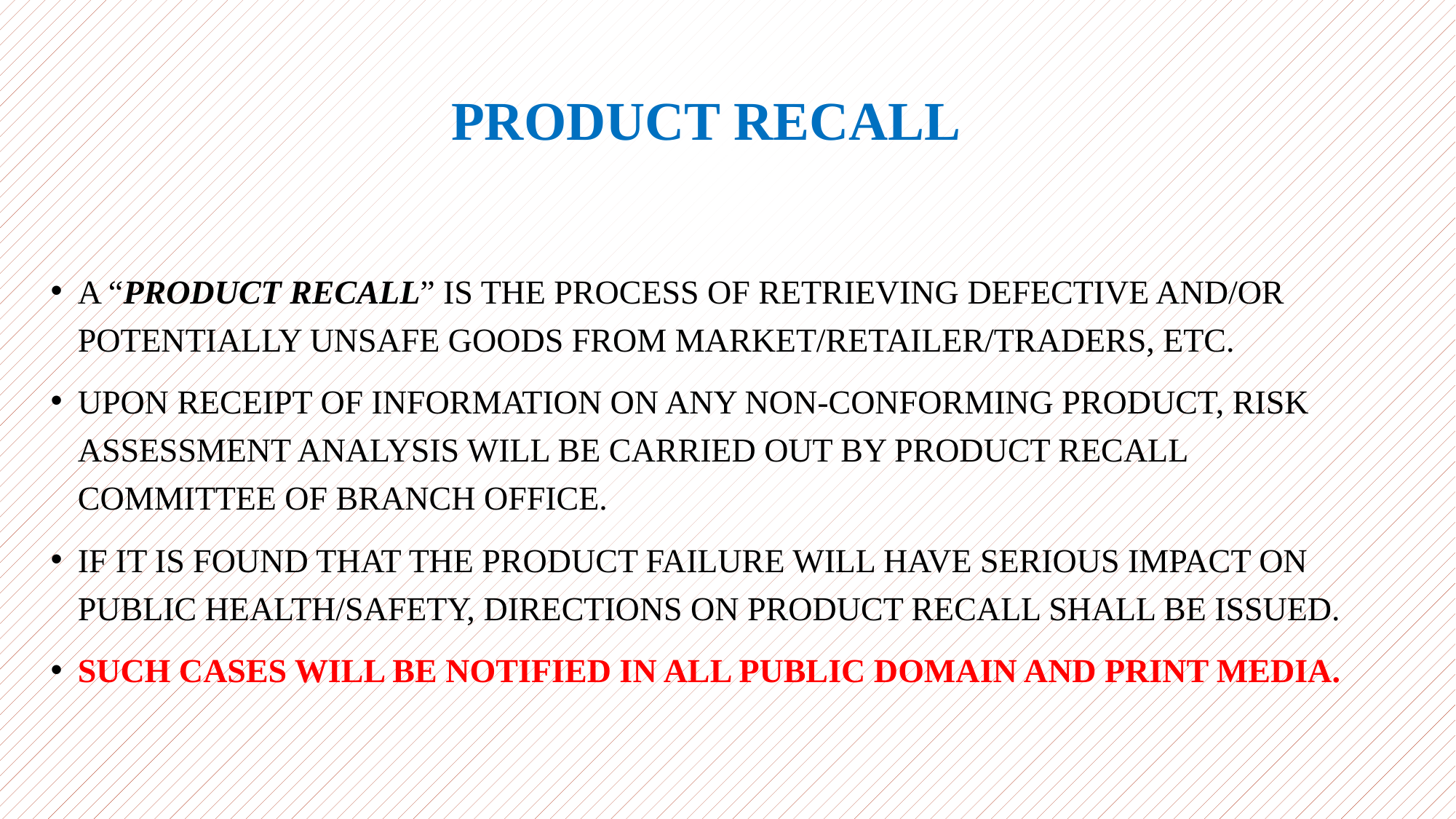

# PRODUCT RECALL
A “product recall” is the process of retrieving defective and/or potentially unsafe goods from market/retailer/traders, etc.
Upon receipt of information on any non-conforming product, risk assessment analysis will be carried out by Product Recall Committee of Branch Office.
If it is found that the product failure will have serious impact on public health/safety, directions on product recall shall be issued.
Such cases will be notified in all public domain and print media.